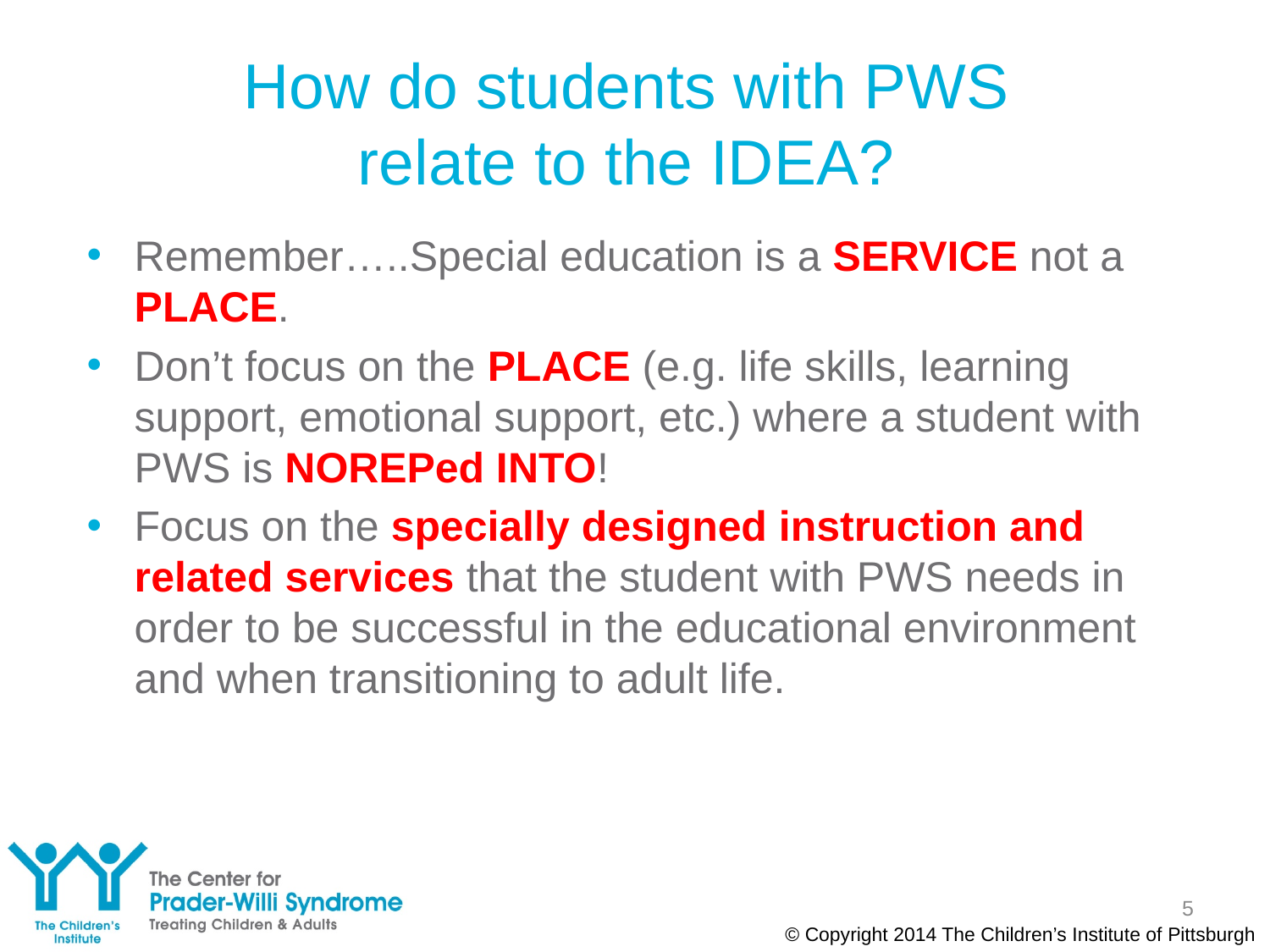

# How do students with PWS relate to the IDEA?
Remember…..Special education is a SERVICE not a PLACE.
Don’t focus on the PLACE (e.g. life skills, learning support, emotional support, etc.) where a student with PWS is NOREPed INTO!
Focus on the specially designed instruction and related services that the student with PWS needs in order to be successful in the educational environment and when transitioning to adult life.
5